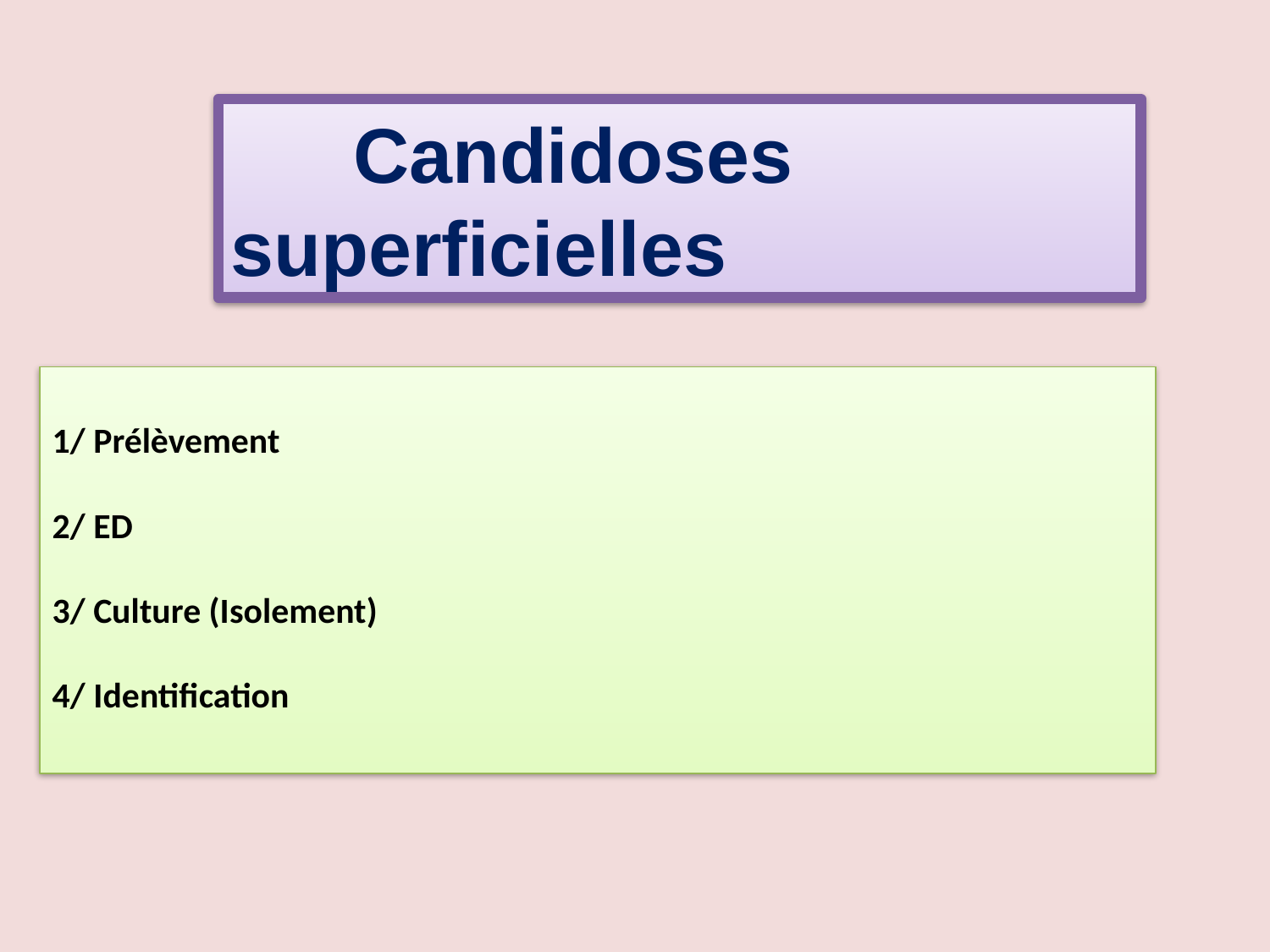

Candidoses superficielles

1/ Prélèvement

2/ ED

3/ Culture (Isolement)

4/ Identification